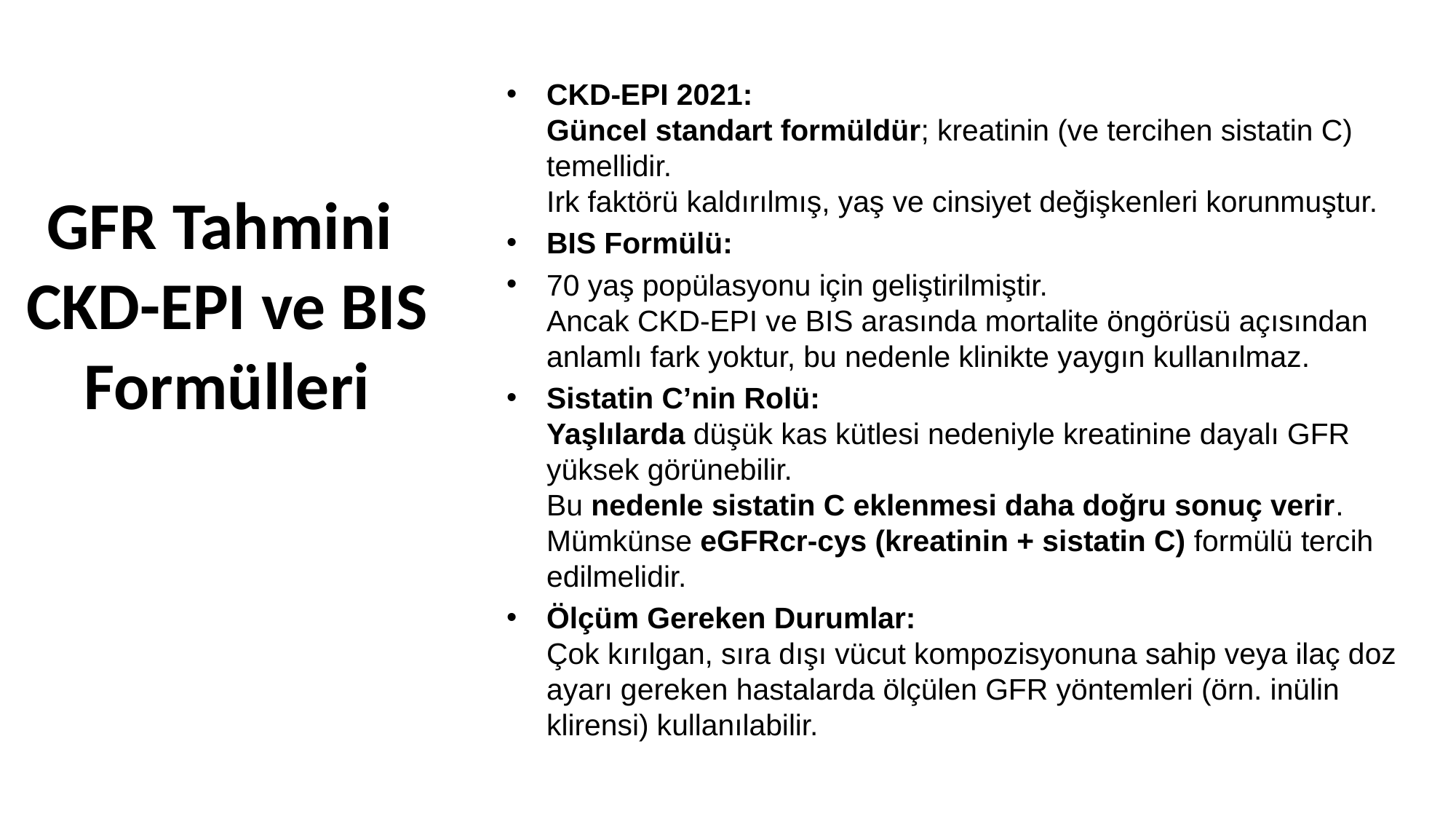

CKD-EPI 2021:
Güncel standart formüldür; kreatinin (ve tercihen sistatin C) temellidir.
Irk faktörü kaldırılmış, yaş ve cinsiyet değişkenleri korunmuştur.
BIS Formülü:
70 yaş popülasyonu için geliştirilmiştir.
Ancak CKD-EPI ve BIS arasında mortalite öngörüsü açısından anlamlı fark yoktur, bu nedenle klinikte yaygın kullanılmaz.
Sistatin C’nin Rolü:
Yaşlılarda düşük kas kütlesi nedeniyle kreatinine dayalı GFR yüksek görünebilir.
Bu nedenle sistatin C eklenmesi daha doğru sonuç verir.
Mümkünse eGFRcr-cys (kreatinin + sistatin C) formülü tercih edilmelidir.
Ölçüm Gereken Durumlar:
Çok kırılgan, sıra dışı vücut kompozisyonuna sahip veya ilaç doz ayarı gereken hastalarda ölçülen GFR yöntemleri (örn. inülin klirensi) kullanılabilir.

# GFR Tahmini  CKD-EPI ve BIS Formülleri